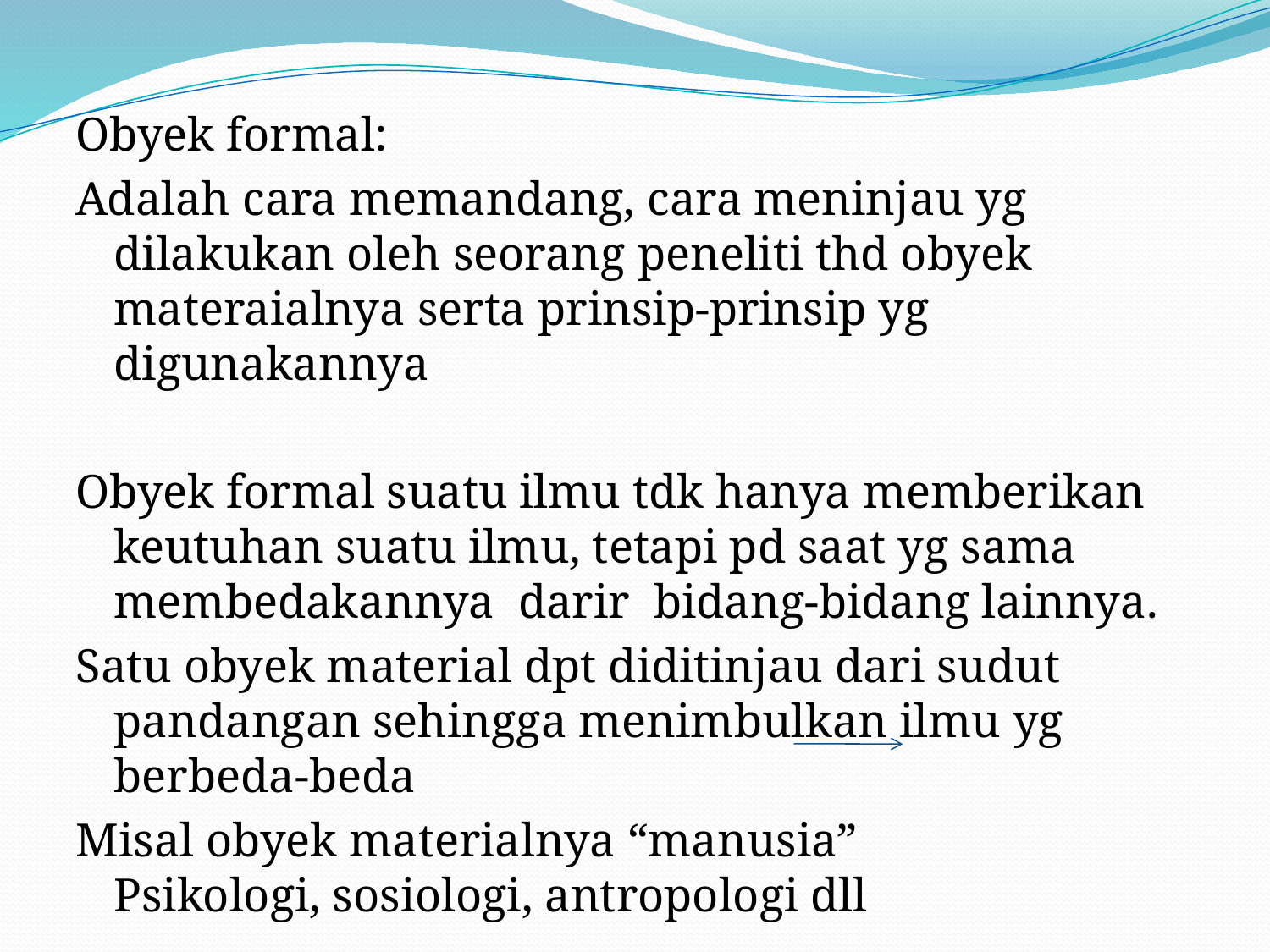

Obyek formal:
Adalah cara memandang, cara meninjau yg dilakukan oleh seorang peneliti thd obyek materaialnya serta prinsip-prinsip yg digunakannya

Obyek formal suatu ilmu tdk hanya memberikan keutuhan suatu ilmu, tetapi pd saat yg sama  membedakannya  darir  bidang-bidang lainnya.
Satu obyek material dpt diditinjau dari sudut pandangan sehingga menimbulkan ilmu yg berbeda-beda
Misal obyek materialnya “manusia”             Psikologi, sosiologi, antropologi dll